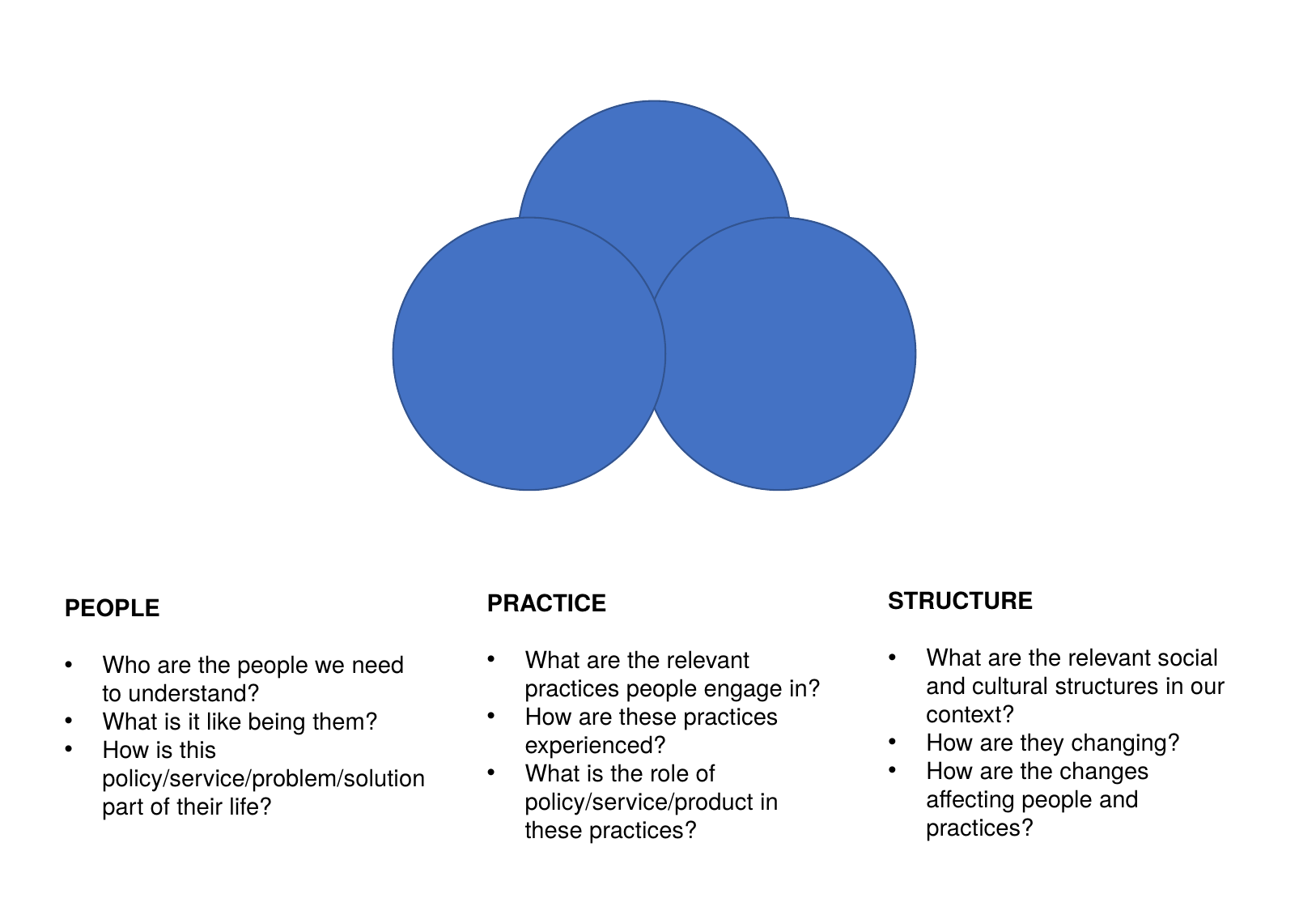

PEOPLE

Who are the people we need to understand?
What is it like being them?
How is this policy/service/problem/solution part of their life?
STRUCTURE

What are the relevant social and cultural structures in our context?
How are they changing?
How are the changes affecting people and practices?
PRACTICE

What are the relevant practices people engage in?
How are these practices experienced?
What is the role of policy/service/product in these practices?